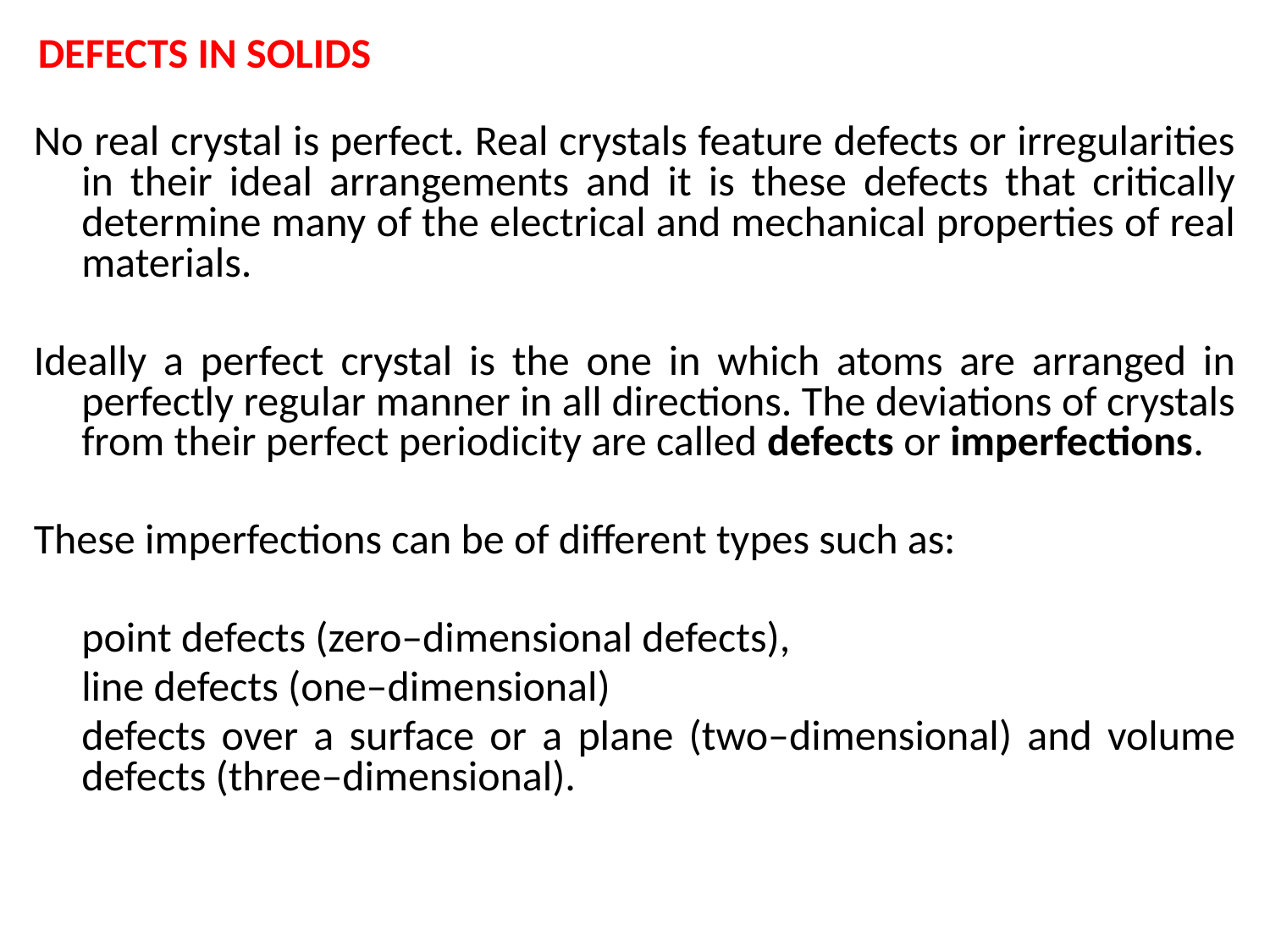

# DEFECTS IN SOLIDS
No real crystal is perfect. Real crystals feature defects or irregularities in their ideal arrangements and it is these defects that critically determine many of the electrical and mechanical properties of real materials.

Ideally a perfect crystal is the one in which atoms are arranged in perfectly regular manner in all directions. The deviations of crystals from their perfect periodicity are called defects or imperfections.

These imperfections can be of different types such as:

	point defects (zero–dimensional defects),
	line defects (one–dimensional)
	defects over a surface or a plane (two–dimensional) and volume defects (three–dimensional).